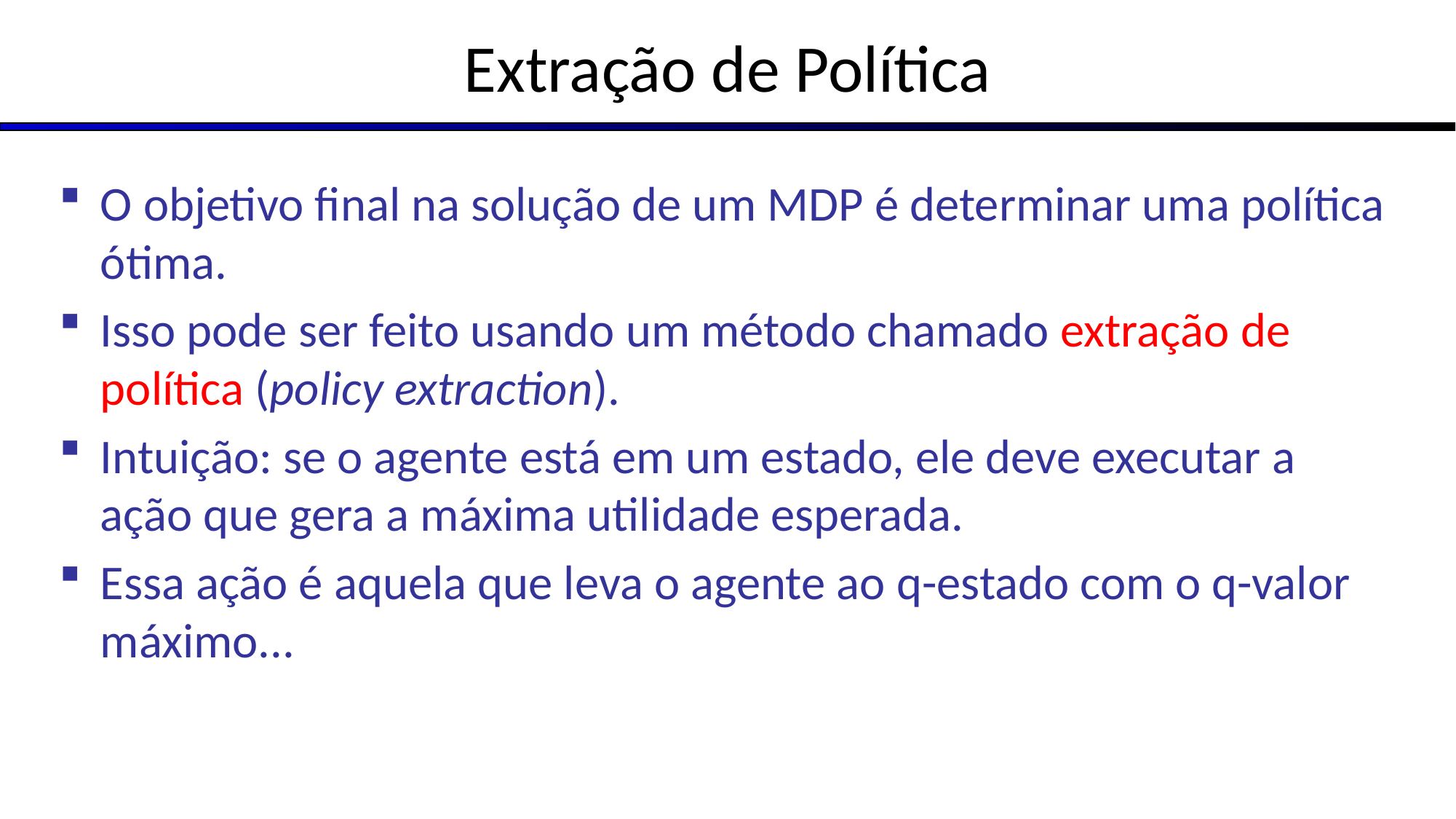

# Extração de Política
O objetivo final na solução de um MDP é determinar uma política ótima.
Isso pode ser feito usando um método chamado extração de política (policy extraction).
Intuição: se o agente está em um estado, ele deve executar a ação que gera a máxima utilidade esperada.
Essa ação é aquela que leva o agente ao q-estado com o q-valor máximo...